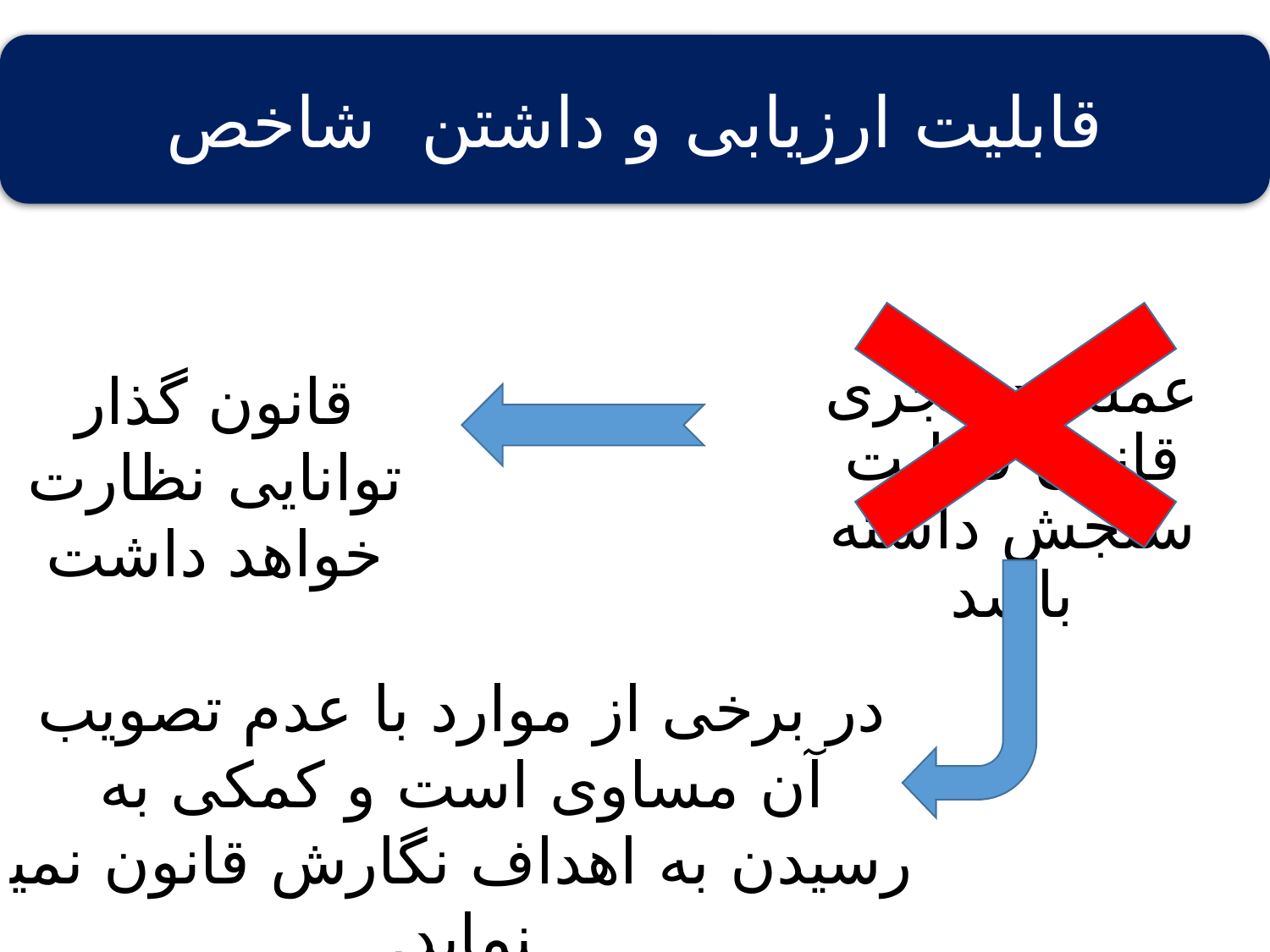

قابلیت ارزیابی و داشتن  شاخص

عملکرد مجری قانون قابلیت سنجش داشته باشد
قانون گذار توانایی نظارت خواهد داشت

در برخی از موارد با عدم تصویب آن مساوی است و کمکی به رسیدن به اهداف نگارش قانون نمی­نماید.